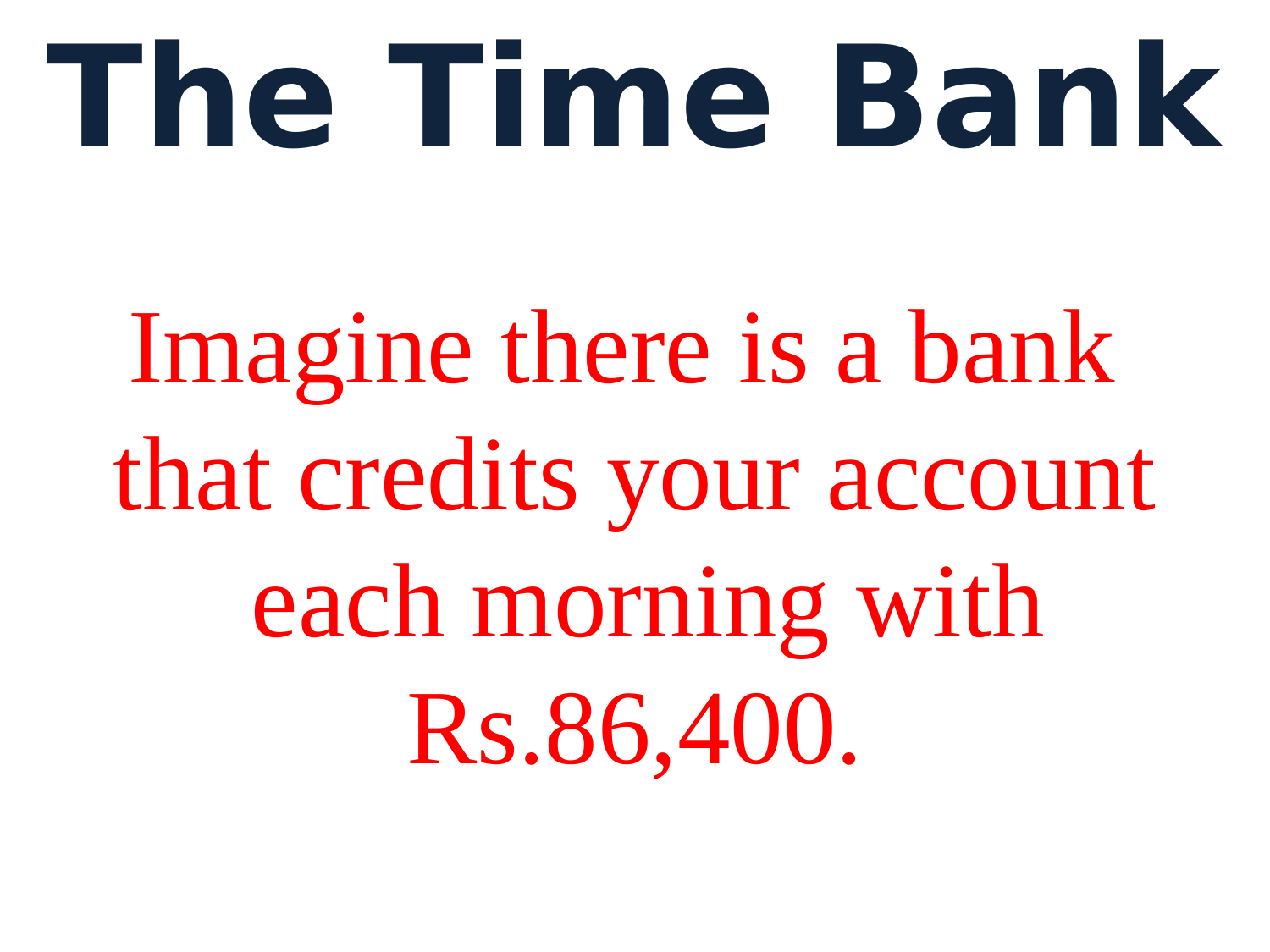

The Time Bank

Imagine there is a bank
that credits your account
 each morning with Rs.86,400.